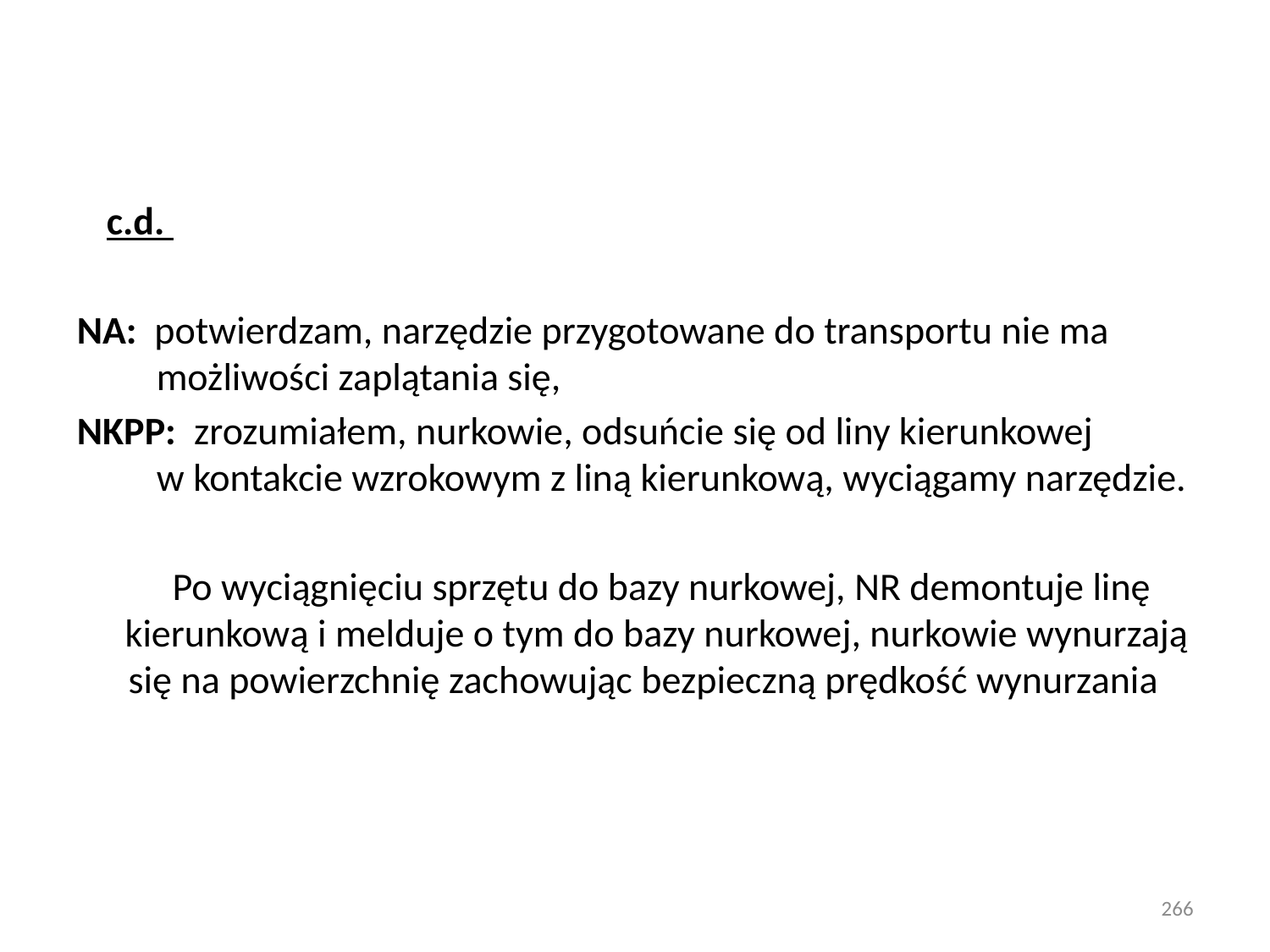

c.d.

NA:  potwierdzam, narzędzie przygotowane do transportu nie ma możliwości zaplątania się,
NKPP:  zrozumiałem, nurkowie, odsuńcie się od liny kierunkowej
w kontakcie wzrokowym z liną kierunkową, wyciągamy narzędzie.

      Po wyciągnięciu sprzętu do bazy nurkowej, NR demontuje linę kierunkową i melduje o tym do bazy nurkowej, nurkowie wynurzają się na powierzchnię zachowując bezpieczną prędkość wynurzania

266